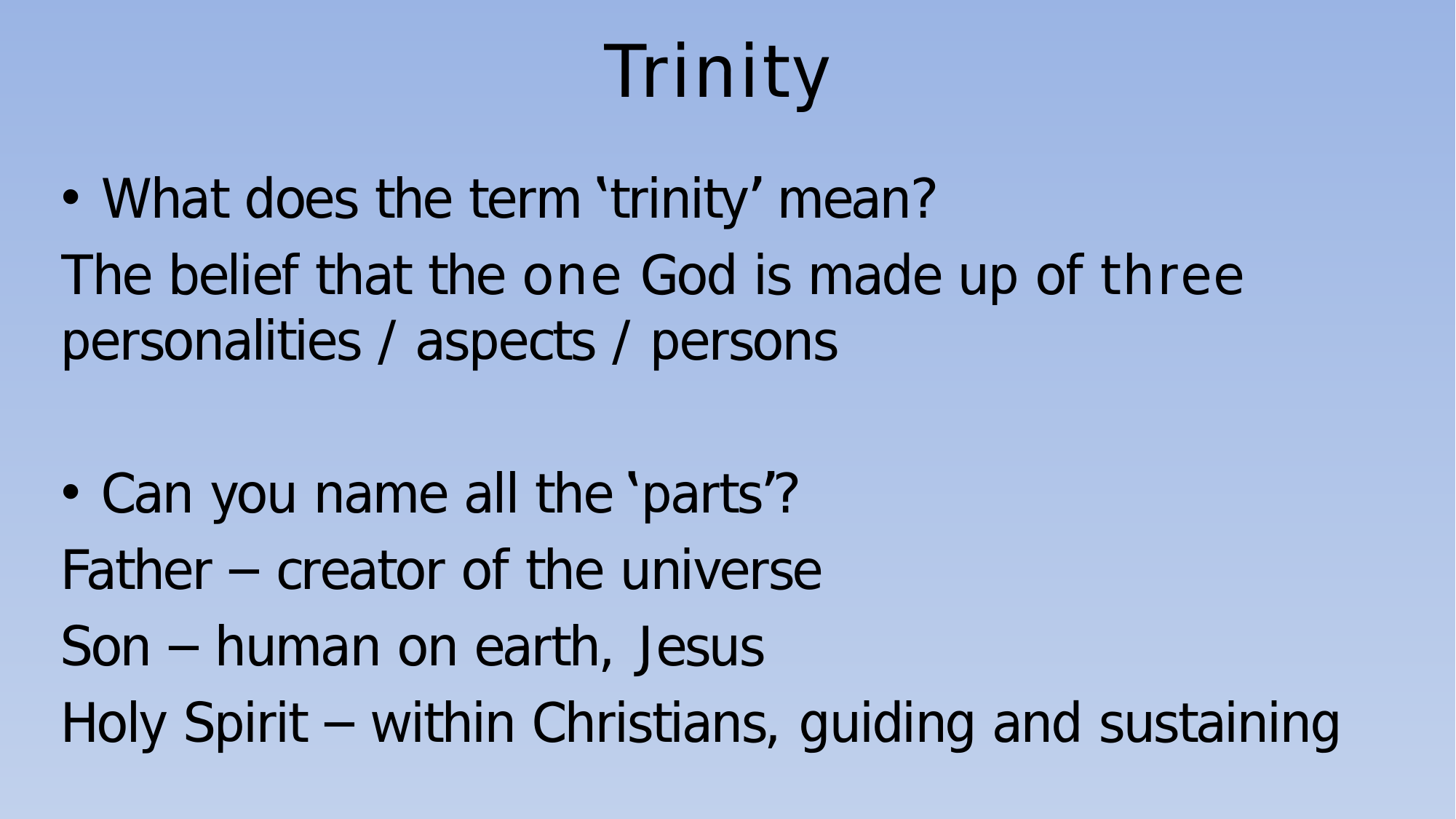

# Trinity
What does the term ‘trinity’ mean?
The belief that the one God is made up of three personalities / aspects / persons

Can you name all the ‘parts’?
Father – creator of the universe
Son – human on earth, Jesus
Holy Spirit – within Christians, guiding and sustaining